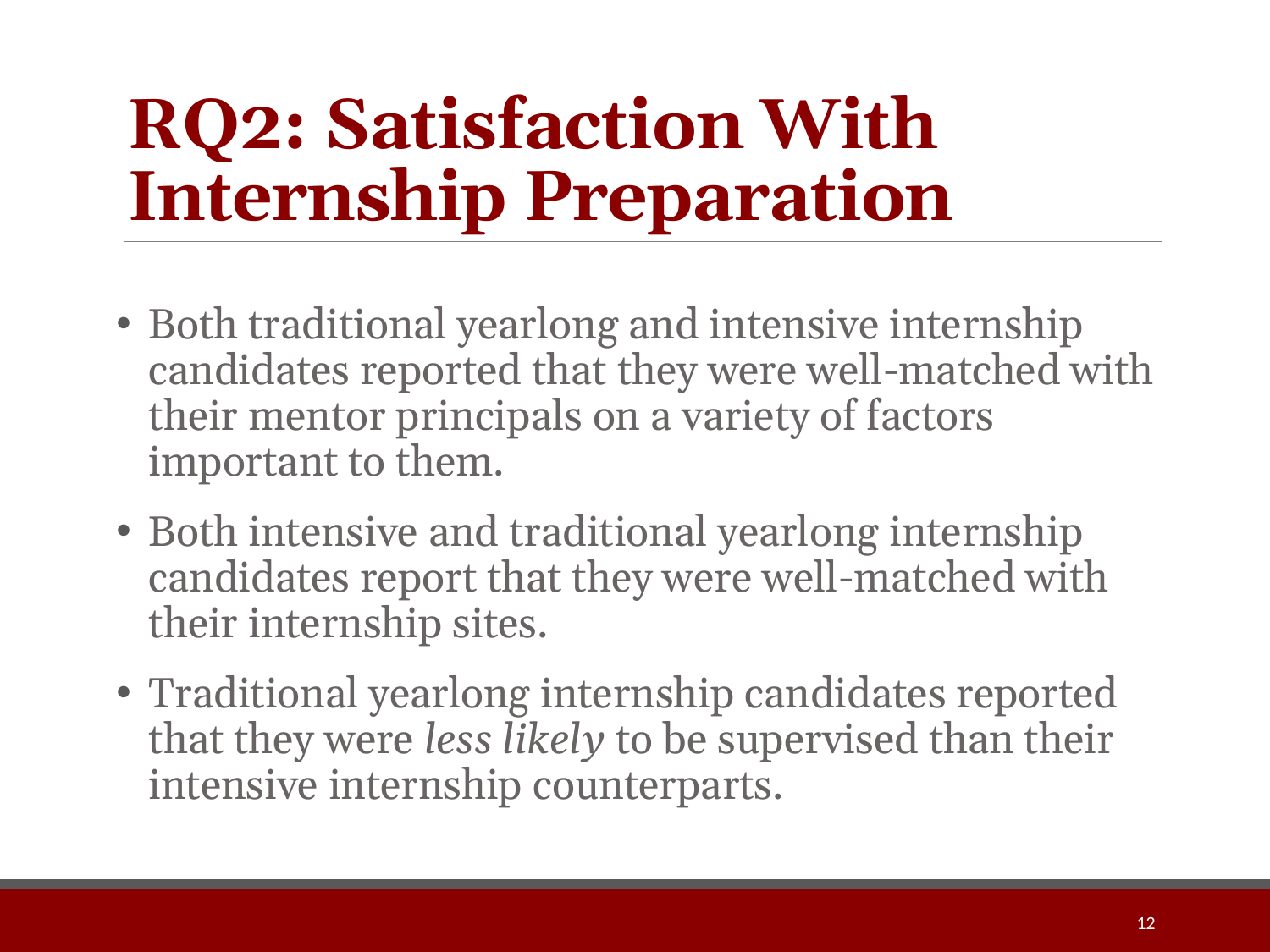

# RQ2: Satisfaction With Internship Preparation
Both traditional yearlong and intensive internship candidates reported that they were well-matched with their mentor principals on a variety of factors important to them.
Both intensive and traditional yearlong internship candidates report that they were well-matched with their internship sites.
Traditional yearlong internship candidates reported that they were less likely to be supervised than their intensive internship counterparts.

12